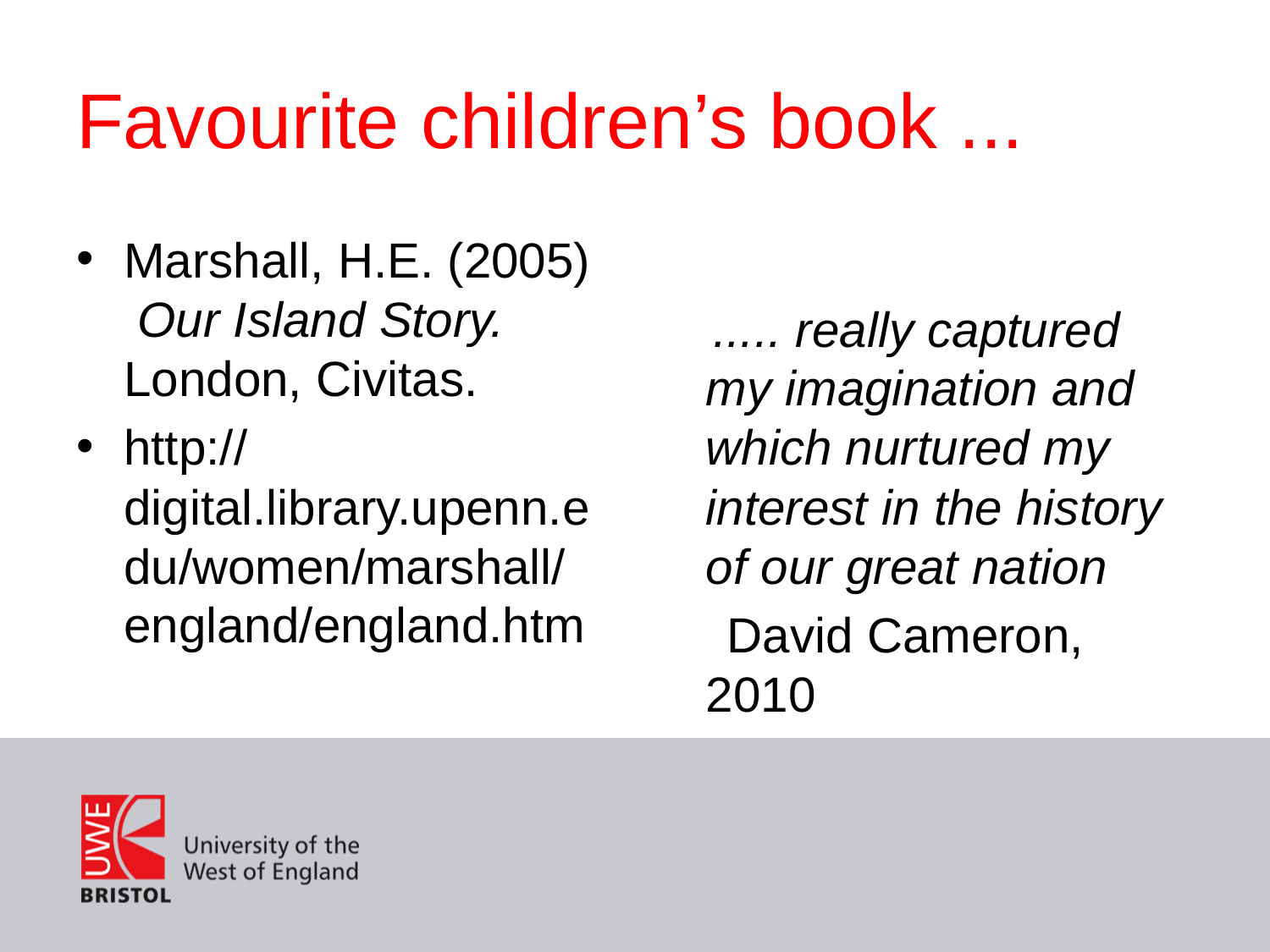

# Favourite children’s book ...
Marshall, H.E. (2005)   Our Island Story.   London, Civitas.
http://digital.library.upenn.edu/women/marshall/england/england.htm

    ..... really captured my imagination and which nurtured my interest in the history of our great nation
     David Cameron,  2010